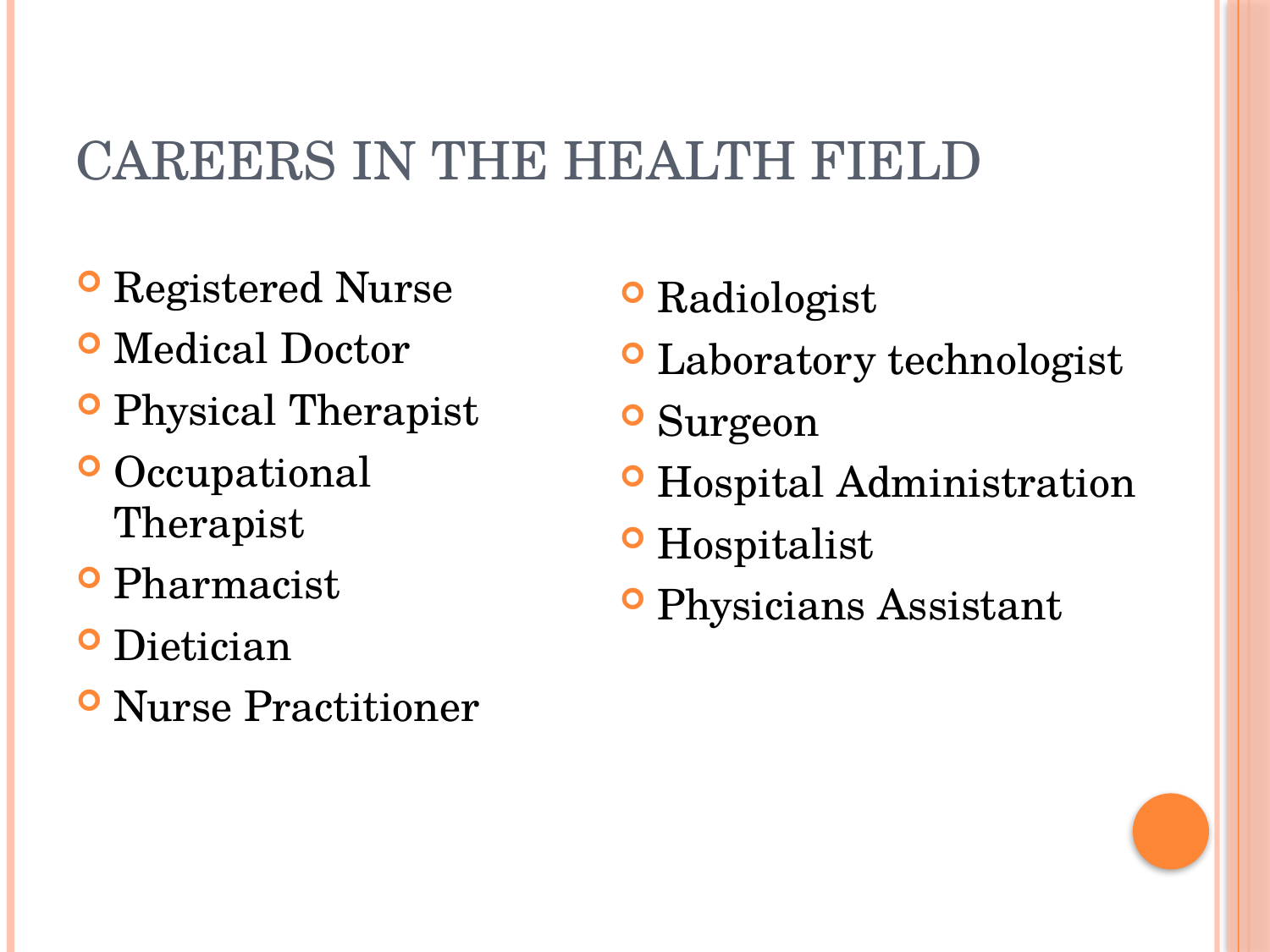

# Careers in the Health Field
Registered Nurse
Medical Doctor
Physical Therapist
Occupational Therapist
Pharmacist
Dietician
Nurse Practitioner

Radiologist
Laboratory technologist
Surgeon
Hospital Administration
Hospitalist
Physicians Assistant